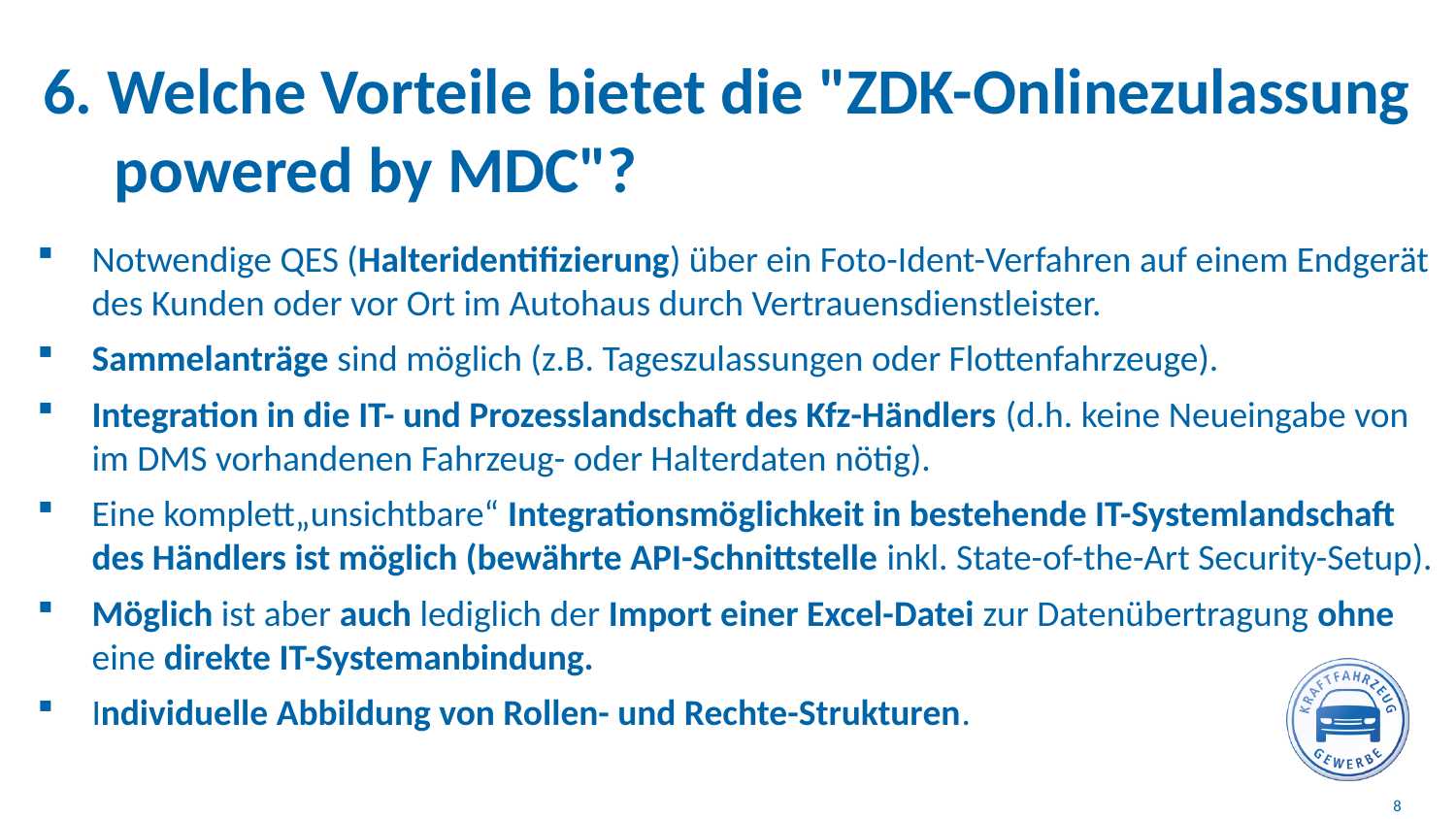

6. Welche Vorteile bietet die "ZDK-Onlinezulassung 	powered by MDC"?

Notwendige QES (Halteridentifizierung) über ein Foto-Ident-Verfahren auf einem Endgerät des Kunden oder vor Ort im Autohaus durch Vertrauensdienstleister.
Sammelanträge sind möglich (z.B. Tageszulassungen oder Flottenfahrzeuge).
Integration in die IT- und Prozesslandschaft des Kfz-Händlers (d.h. keine Neueingabe von im DMS vorhandenen Fahrzeug- oder Halterdaten nötig).
Eine komplett„unsichtbare“ Integrationsmöglichkeit in bestehende IT-Systemlandschaft des Händlers ist möglich (bewährte API-Schnittstelle inkl. State-of-the-Art Security-Setup).
Möglich ist aber auch lediglich der Import einer Excel-Datei zur Datenübertragung ohne eine direkte IT-Systemanbindung.
Individuelle Abbildung von Rollen- und Rechte-Strukturen.
8